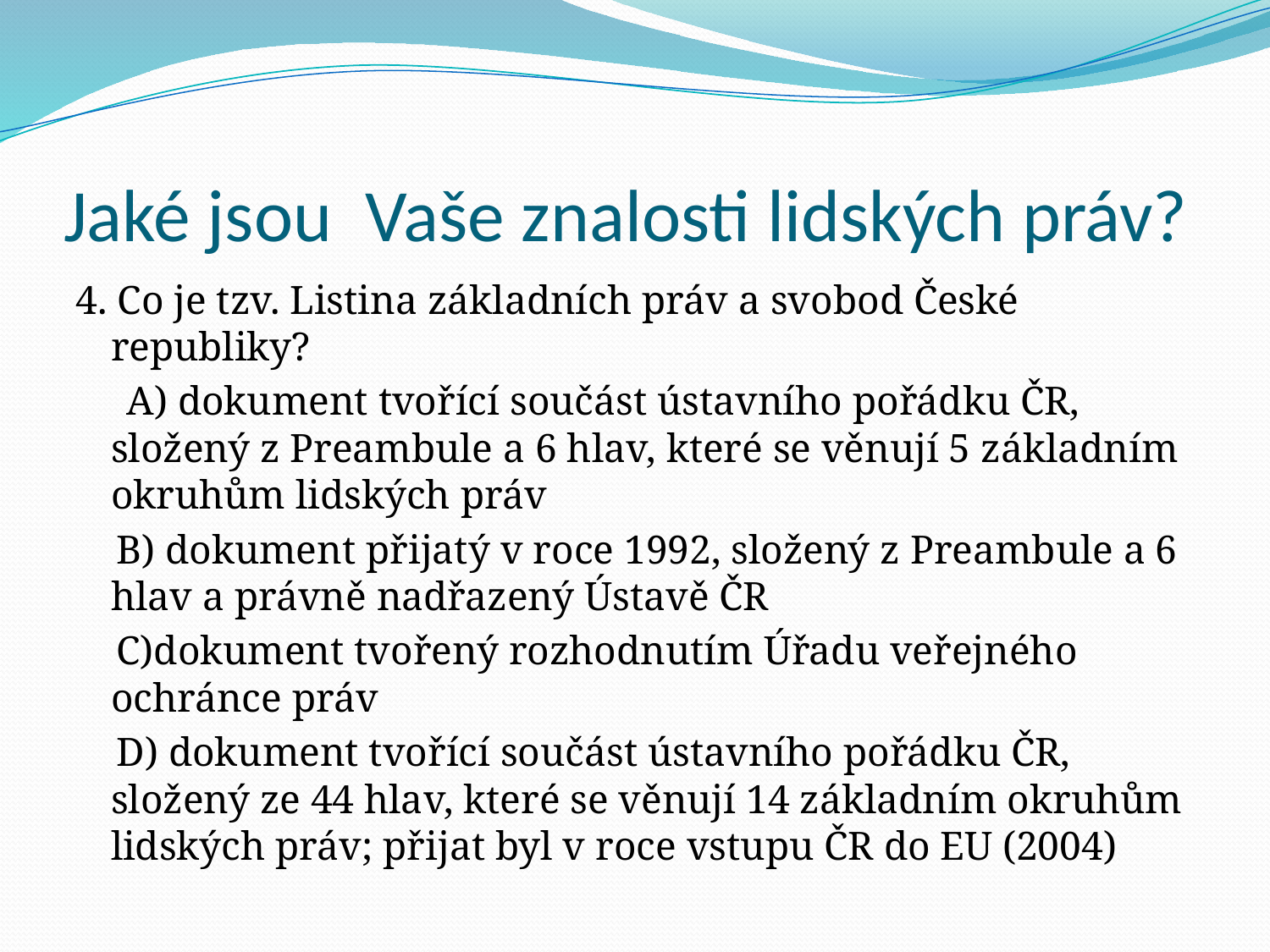

# Jaké jsou  Vaše znalosti lidských práv?
4. Co je tzv. Listina základních práv a svobod České republiky?
     A) dokument tvořící součást ústavního pořádku ČR, složený z Preambule a 6 hlav, které se věnují 5 základním okruhům lidských práv
    B) dokument přijatý v roce 1992, složený z Preambule a 6 hlav a právně nadřazený Ústavě ČR
    C)dokument tvořený rozhodnutím Úřadu veřejného ochránce práv
    D) dokument tvořící součást ústavního pořádku ČR, složený ze 44 hlav, které se věnují 14 základním okruhům lidských práv; přijat byl v roce vstupu ČR do EU (2004)